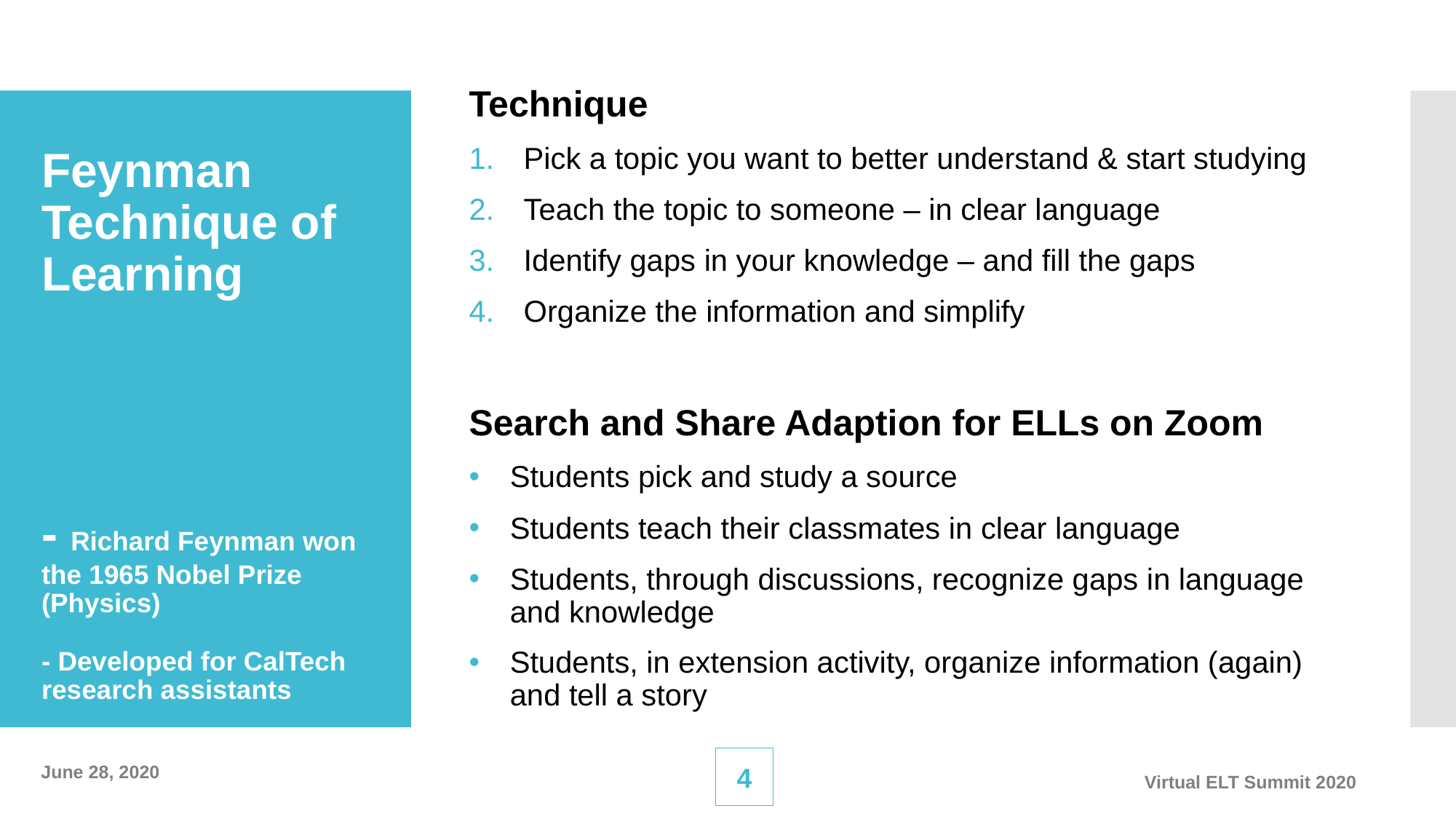

Technique
Pick a topic you want to better understand & start studying
Teach the topic to someone – in clear language
Identify gaps in your knowledge – and fill the gaps
Organize the information and simplify

Search and Share Adaption for ELLs on Zoom
Students pick and study a source
Students teach their classmates in clear language
Students, through discussions, recognize gaps in language and knowledge
Students, in extension activity, organize information (again) and tell a story
# Feynman Technique of Learning - Richard Feynman won the 1965 Nobel Prize (Physics) - Developed for CalTech research assistants
4
June 28, 2020
Virtual ELT Summit 2020